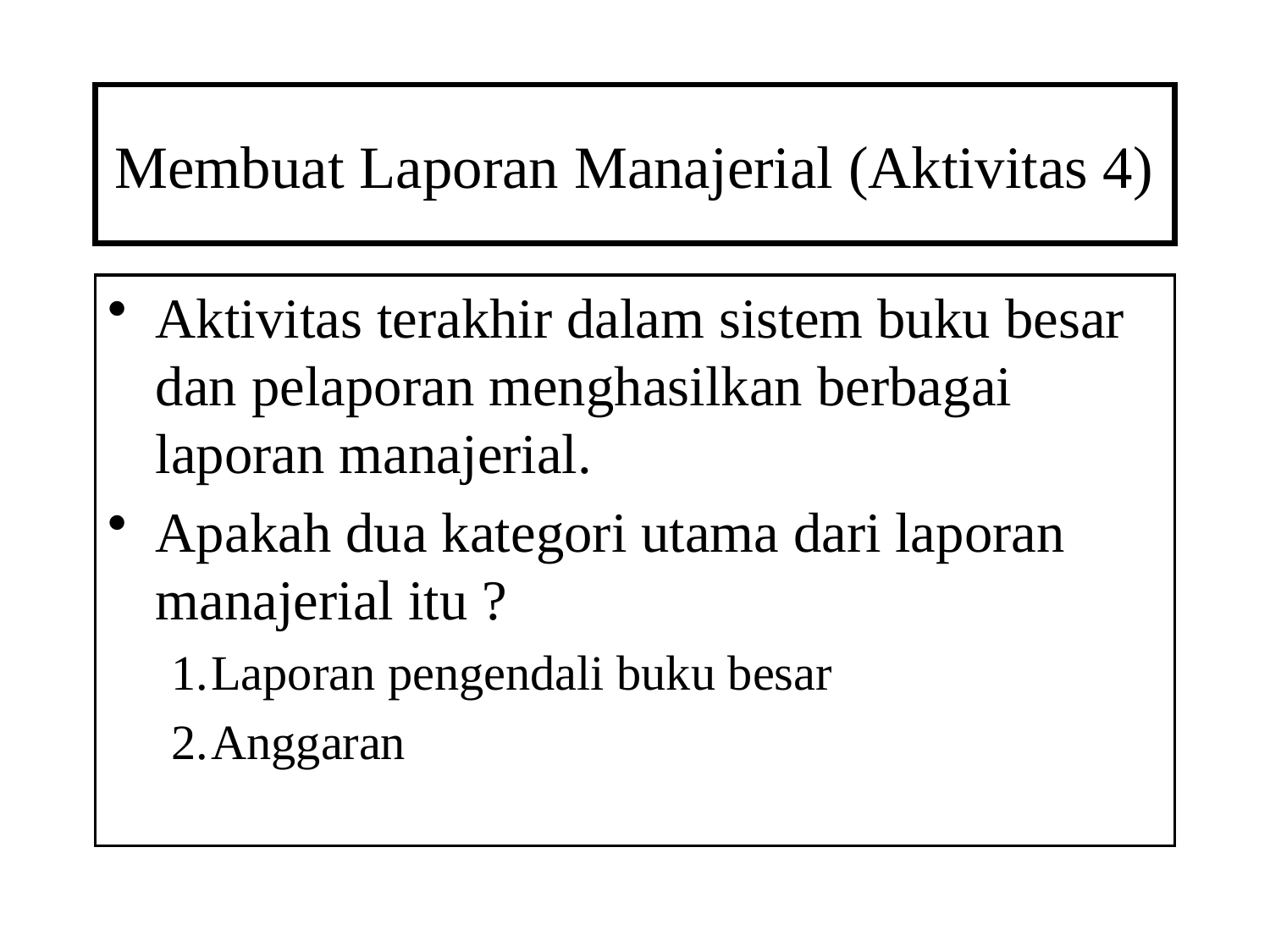

# Membuat Laporan Manajerial (Aktivitas 4)
Aktivitas terakhir dalam sistem buku besar dan pelaporan menghasilkan berbagai laporan manajerial.
Apakah dua kategori utama dari laporan manajerial itu ?
Laporan pengendali buku besar
Anggaran